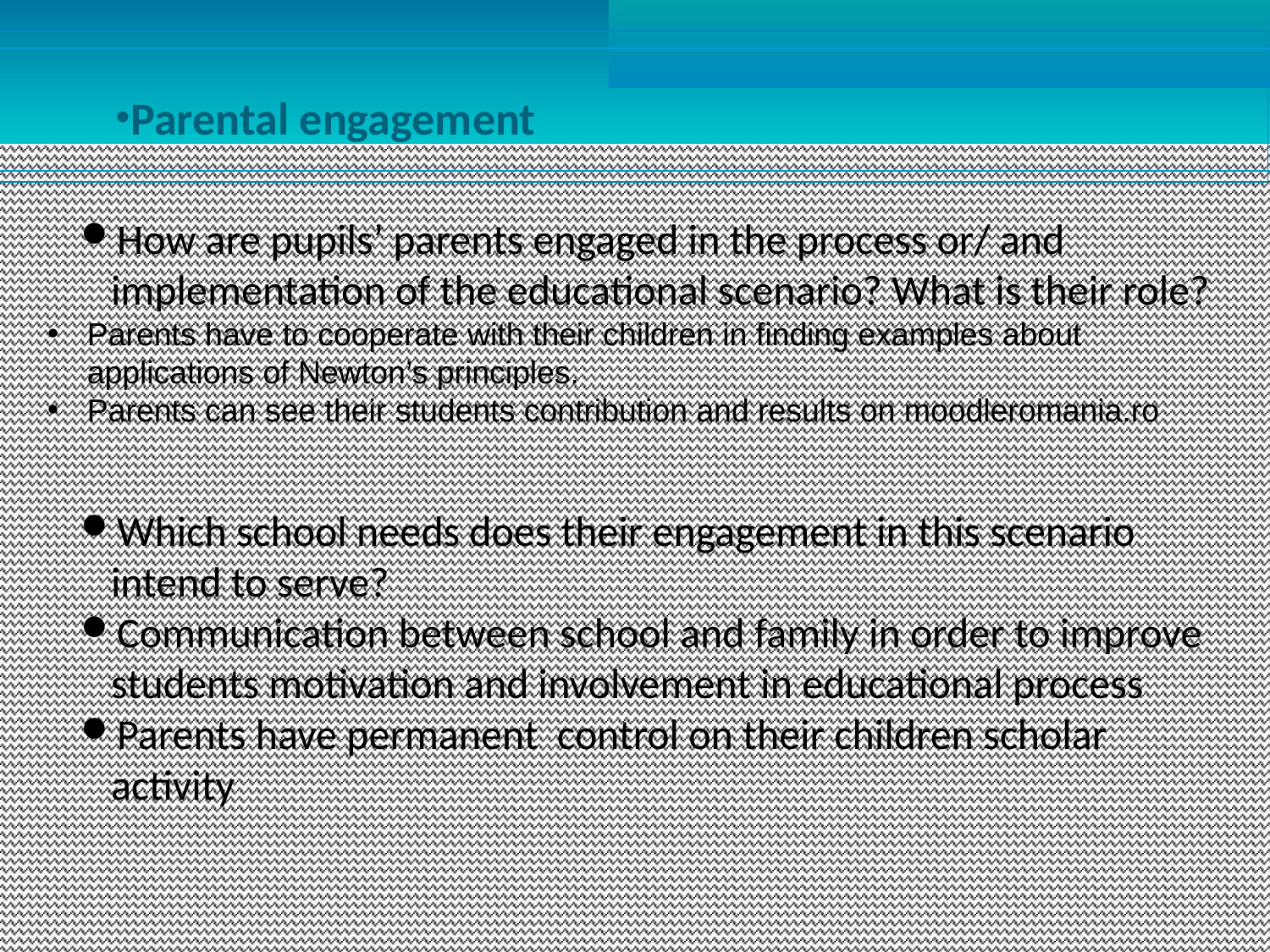

Parental engagement
How are pupils’ parents engaged in the process or/ and implementation of the educational scenario? What is their role?
Parents have to cooperate with their children in finding examples about applications of Newton’s principles.
Parents can see their students contribution and results on moodleromania.ro

Which school needs does their engagement in this scenario intend to serve?
Communication between school and family in order to improve students motivation and involvement in educational process
Parents have permanent  control on their children scholar activity